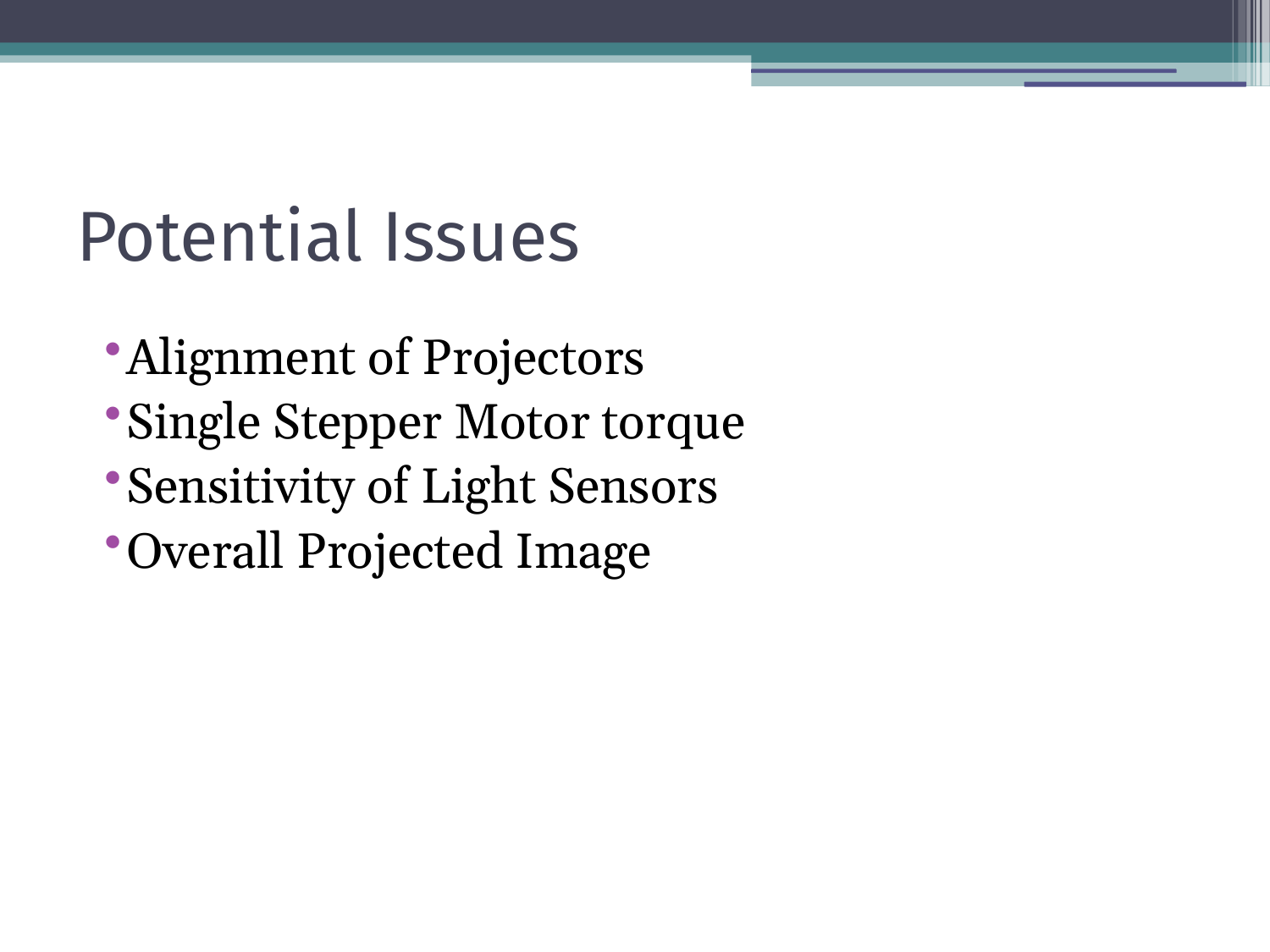

# Potential Issues
Alignment of Projectors
Single Stepper Motor torque
Sensitivity of Light Sensors
Overall Projected Image